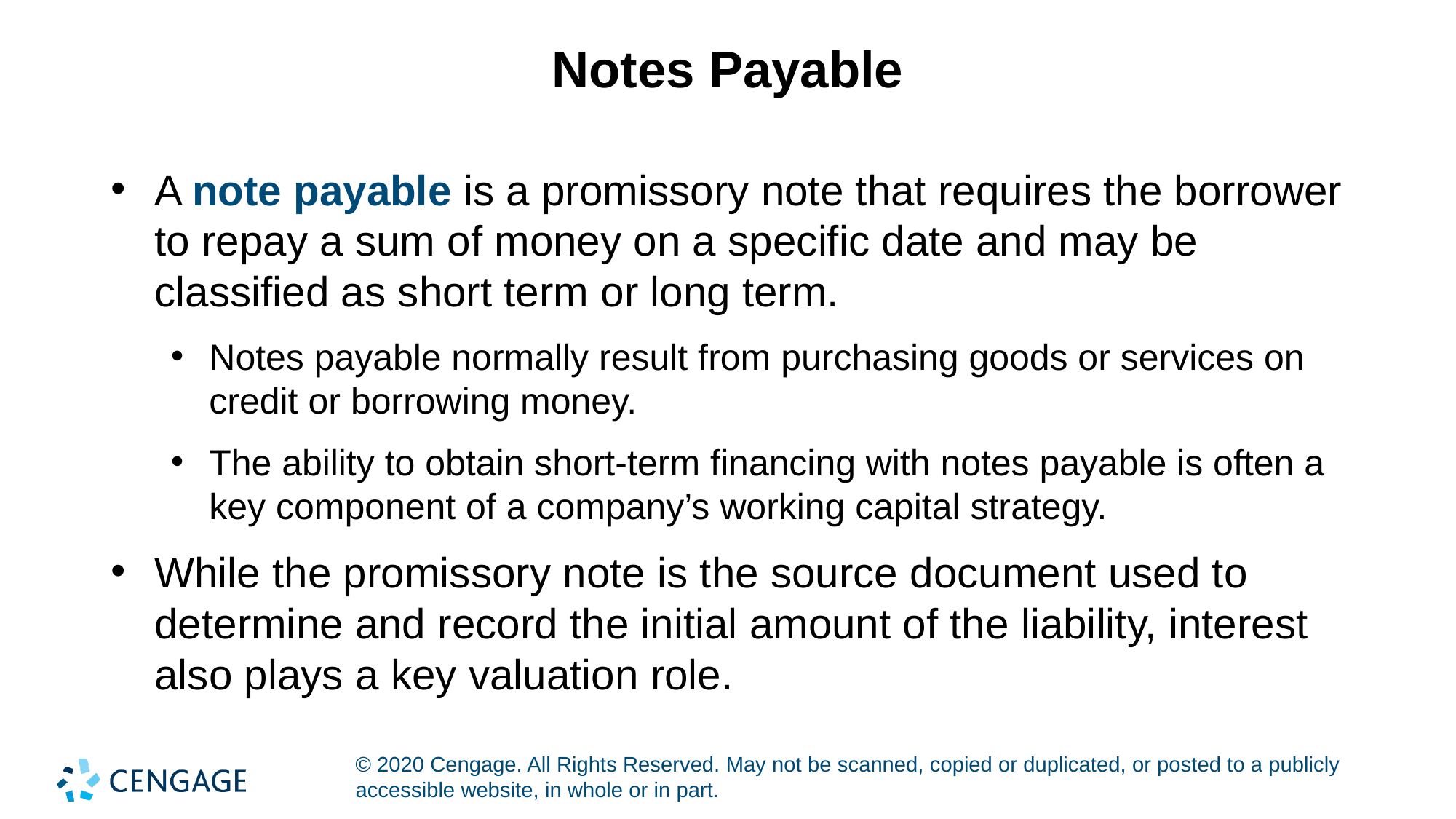

# Notes Payable
A note payable is a promissory note that requires the borrower to repay a sum of money on a specific date and may be classified as short term or long term.
Notes payable normally result from purchasing goods or services on credit or borrowing money.
The ability to obtain short-term financing with notes payable is often a key component of a company’s working capital strategy.
While the promissory note is the source document used to determine and record the initial amount of the liability, interest also plays a key valuation role.